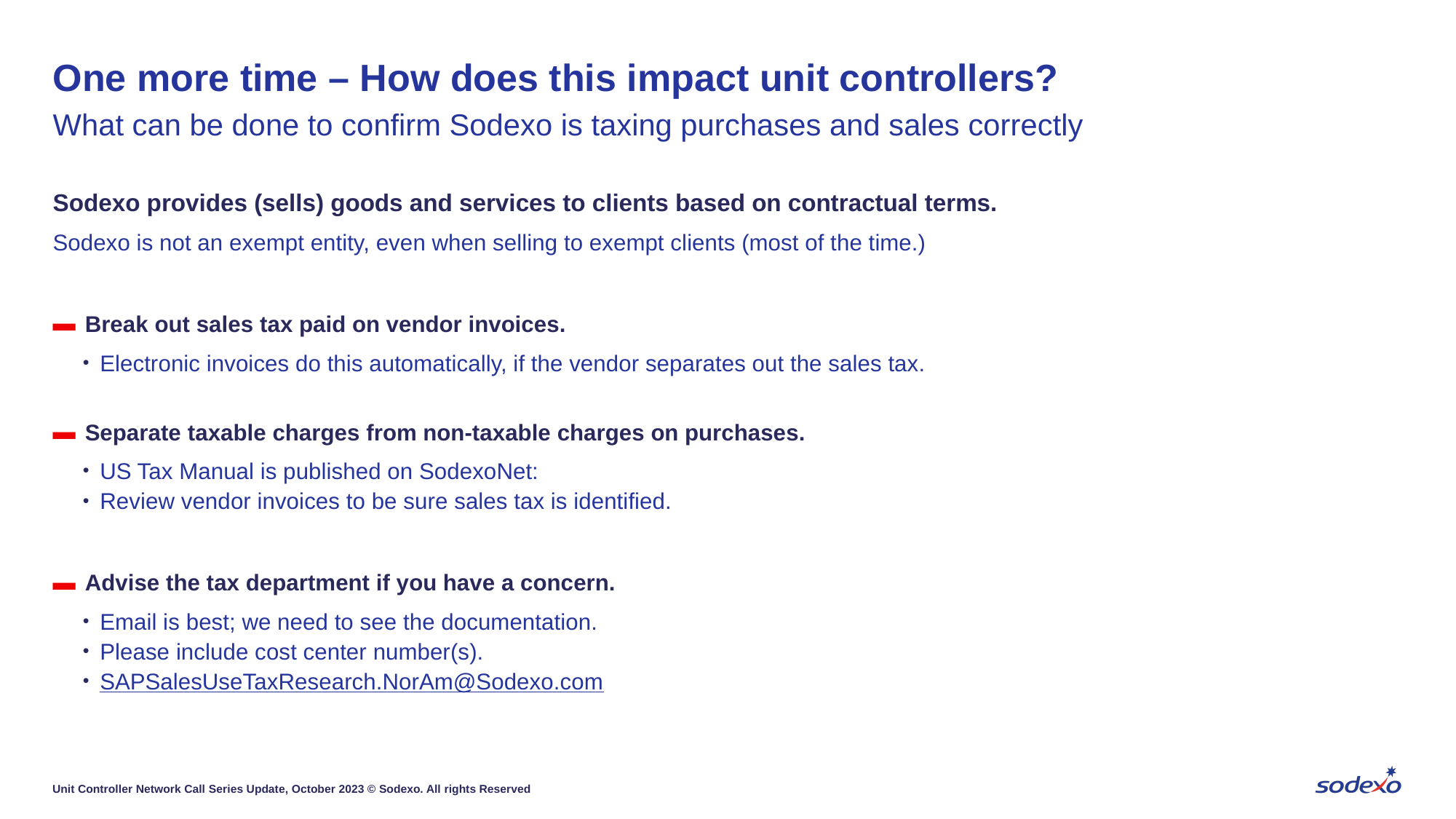

# One more time – How does this impact unit controllers?
What can be done to confirm Sodexo is taxing purchases and sales correctly
Sodexo provides (sells) goods and services to clients based on contractual terms.
Sodexo is not an exempt entity, even when selling to exempt clients (most of the time.)

Break out sales tax paid on vendor invoices.
Electronic invoices do this automatically, if the vendor separates out the sales tax.

Separate taxable charges from non-taxable charges on purchases.
US Tax Manual is published on SodexoNet:
Review vendor invoices to be sure sales tax is identified.

Advise the tax department if you have a concern.
Email is best; we need to see the documentation.
Please include cost center number(s).
SAPSalesUseTaxResearch.NorAm@Sodexo.com

Unit Controller Network Call Series Update, October 2023 © Sodexo. All rights Reserved